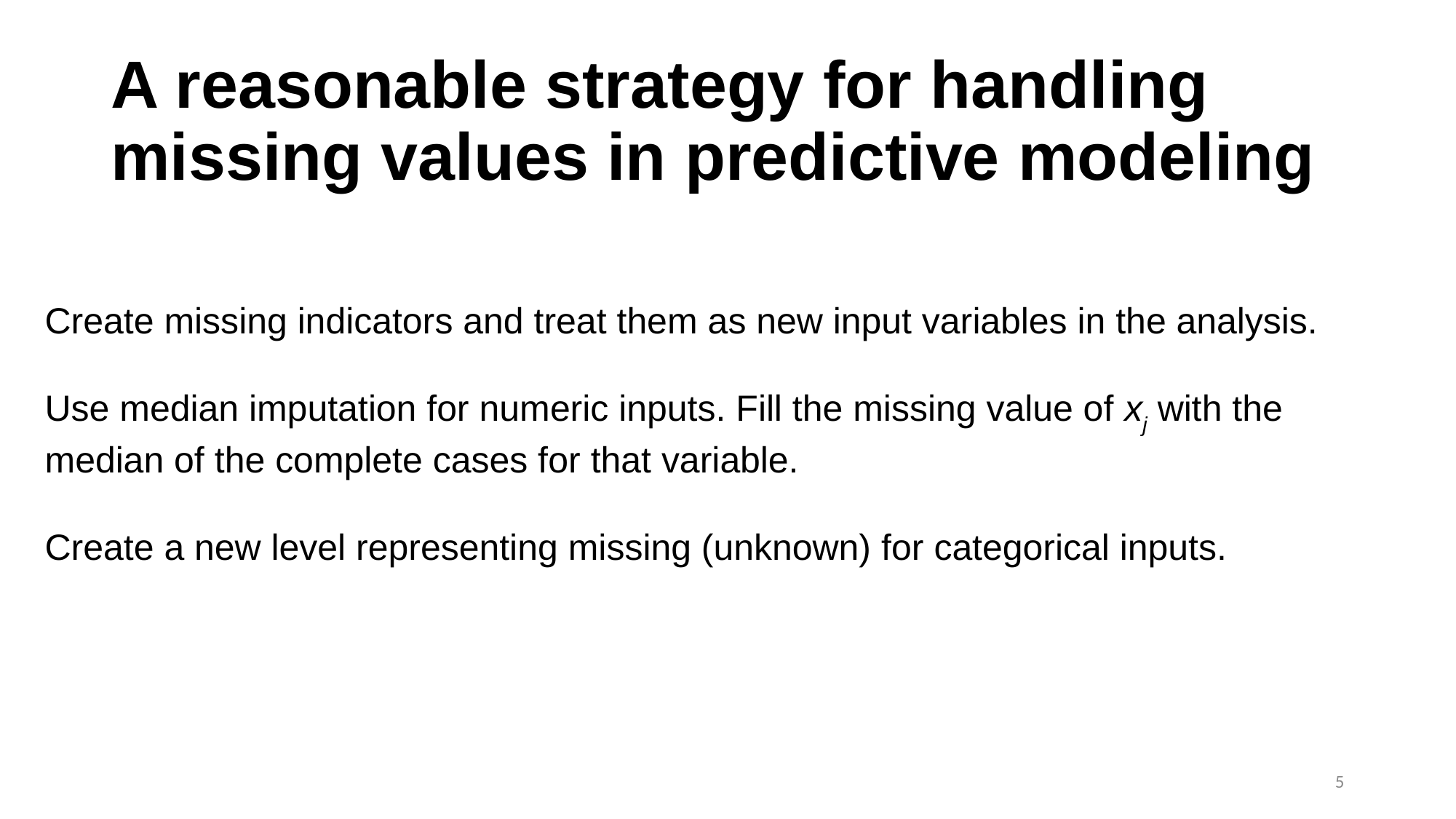

# A reasonable strategy for handling missing values in predictive modeling
Create missing indicators and treat them as new input variables in the analysis.

Use median imputation for numeric inputs. Fill the missing value of xj with the median of the complete cases for that variable.

Create a new level representing missing (unknown) for categorical inputs.
5